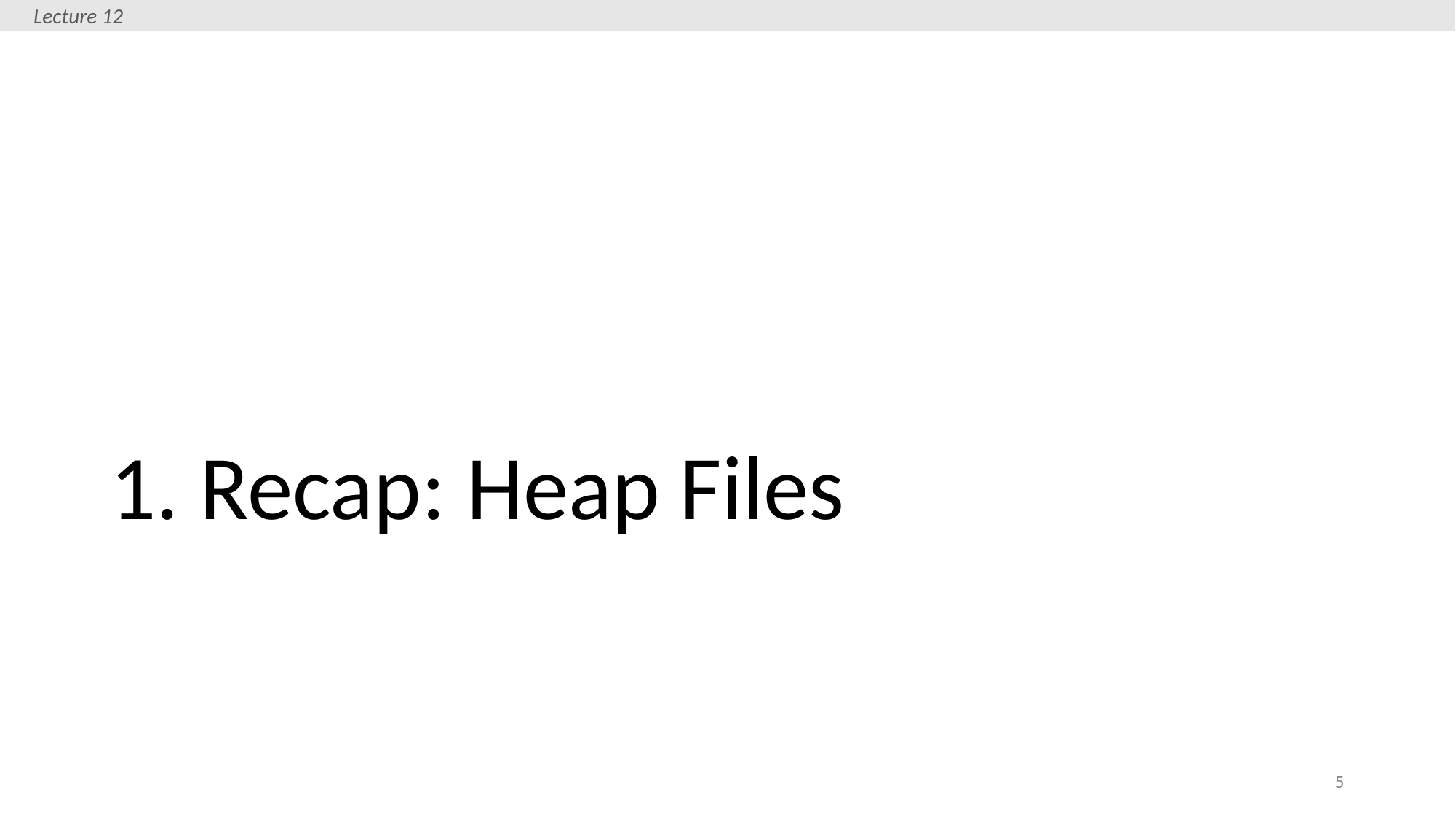

Lecture 12
# 1. Recap: Heap Files
5